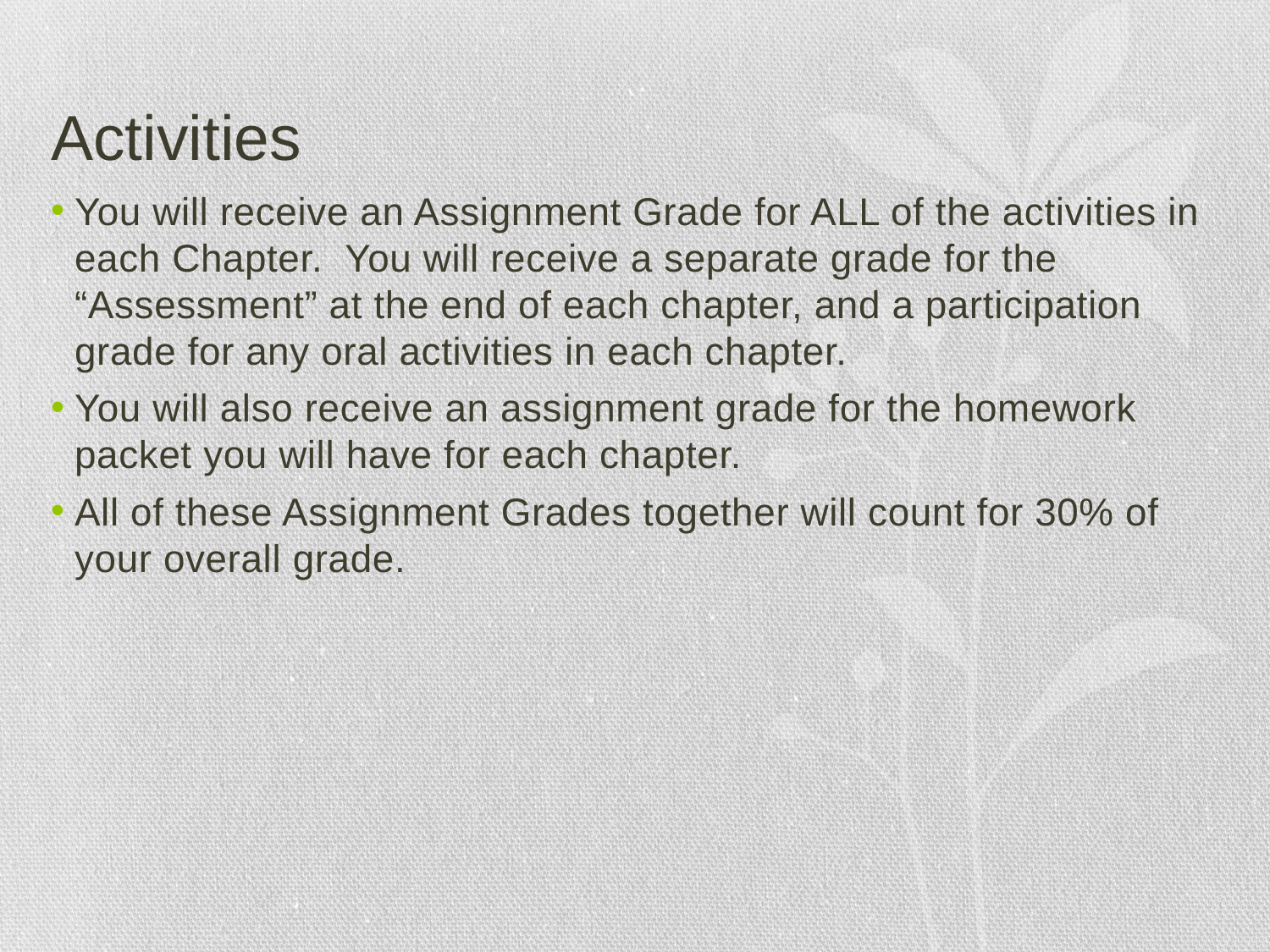

# Activities
You will receive an Assignment Grade for ALL of the activities in each Chapter.  You will receive a separate grade for the “Assessment” at the end of each chapter, and a participation grade for any oral activities in each chapter.
You will also receive an assignment grade for the homework packet you will have for each chapter.
All of these Assignment Grades together will count for 30% of your overall grade.